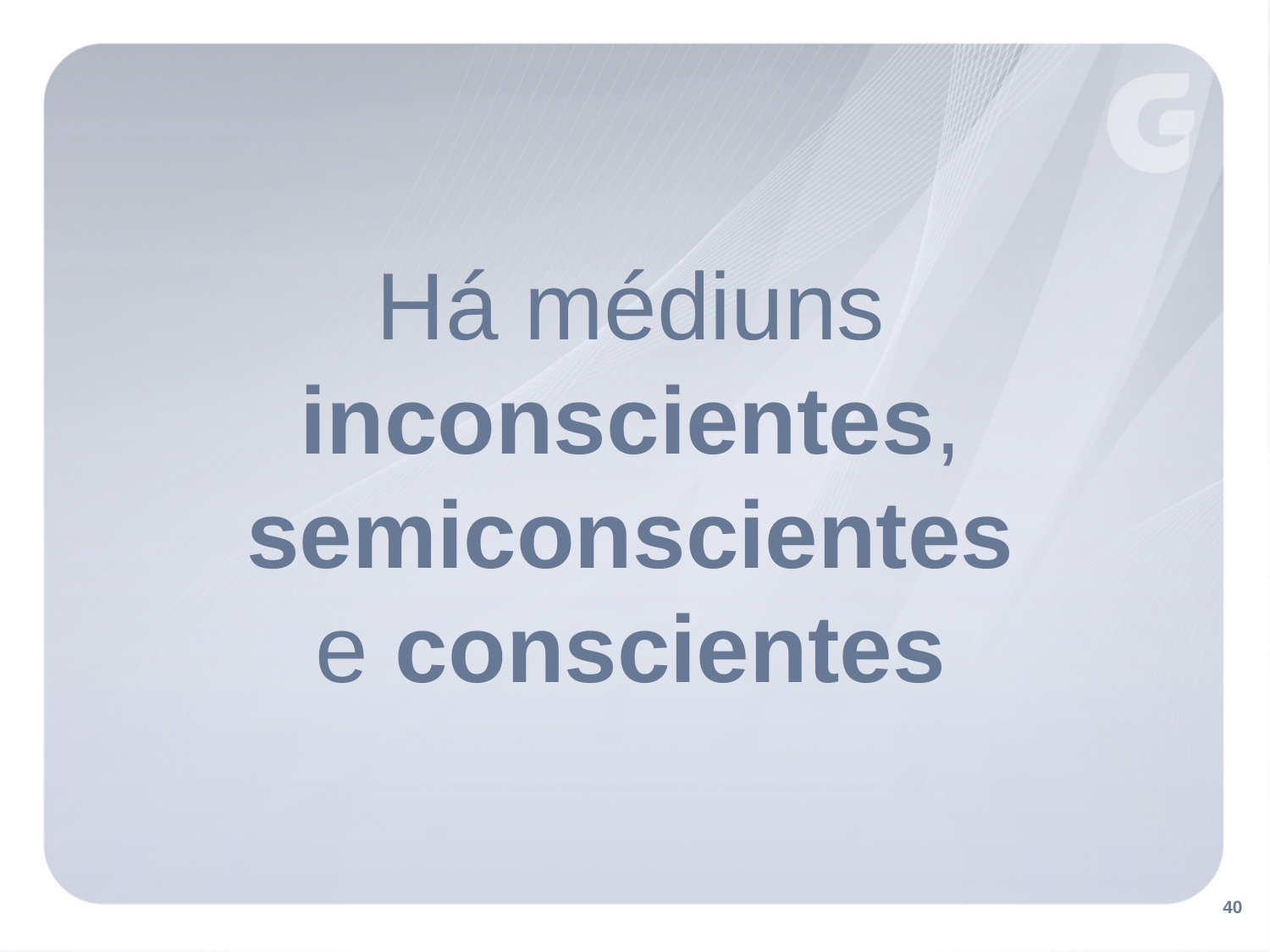

# Há médiuns inconscientes, semiconscientes e conscientes
40